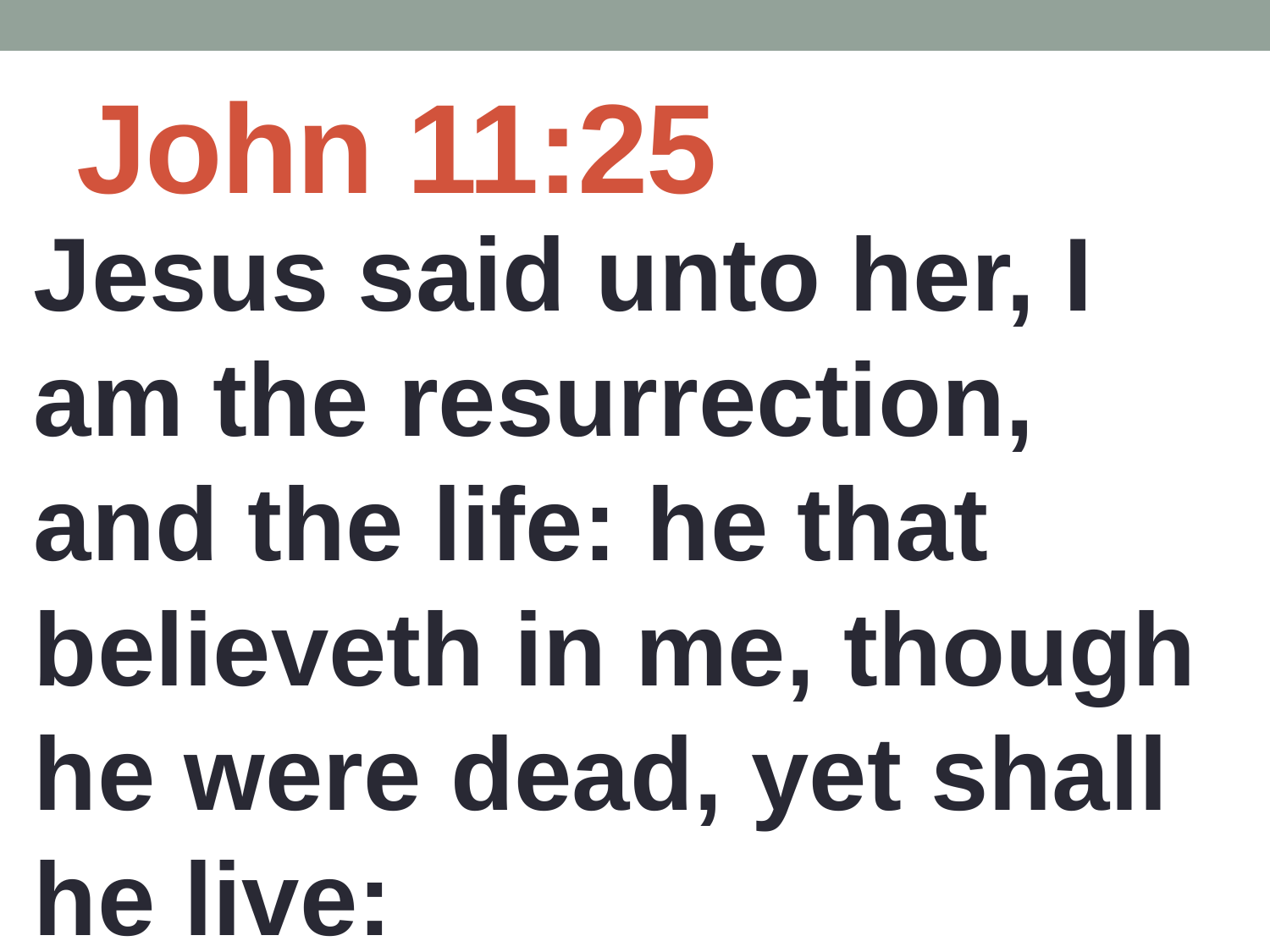

# John 11:25
Jesus said unto her, I am the resurrection, and the life: he that believeth in me, though he were dead, yet shall he live: